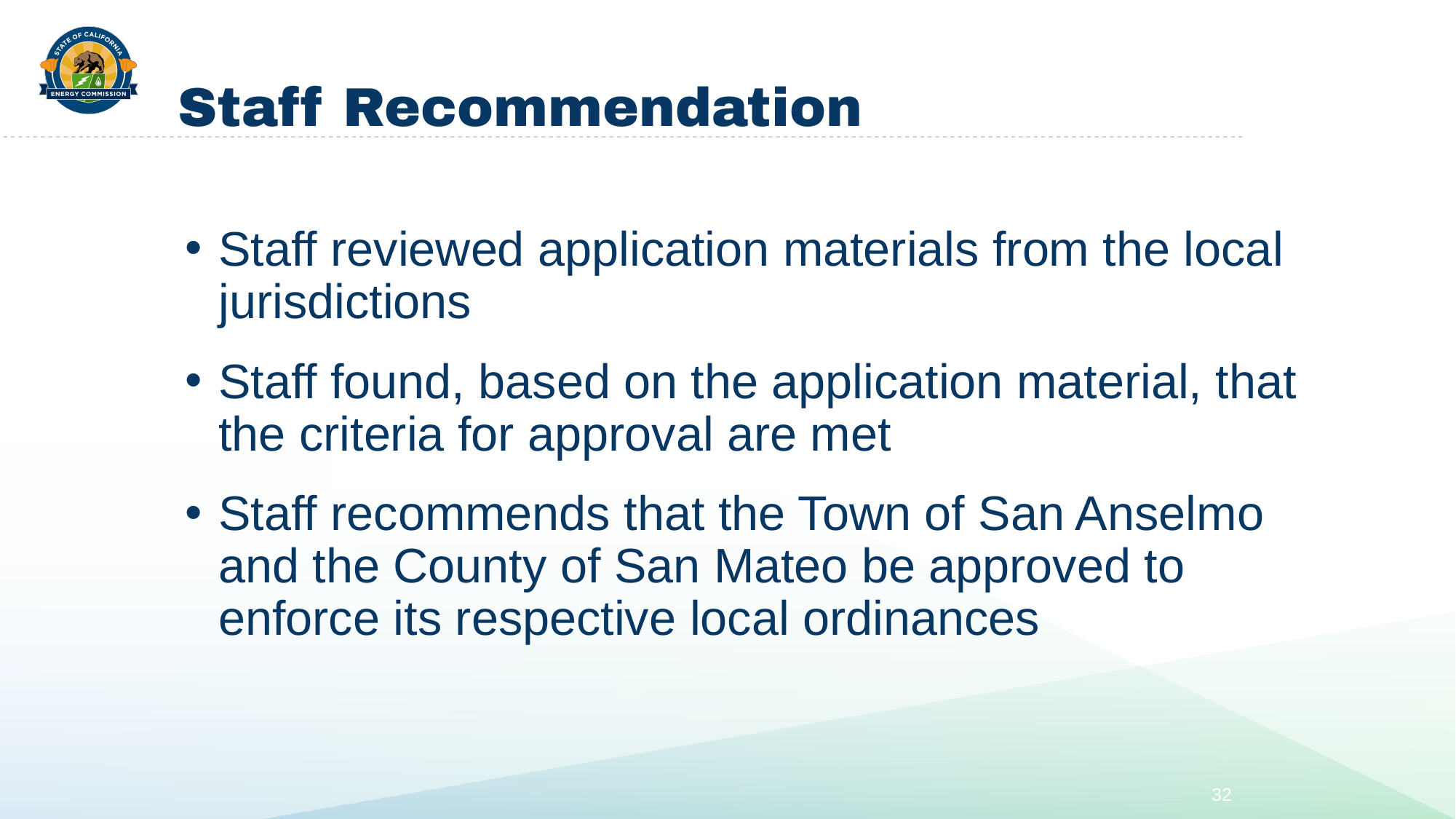

# Staff Recommendation
Staff reviewed application materials from the local jurisdictions
Staff found, based on the application material, that the criteria for approval are met
Staff recommends that the Town of San Anselmo and the County of San Mateo be approved to enforce its respective local ordinances
32